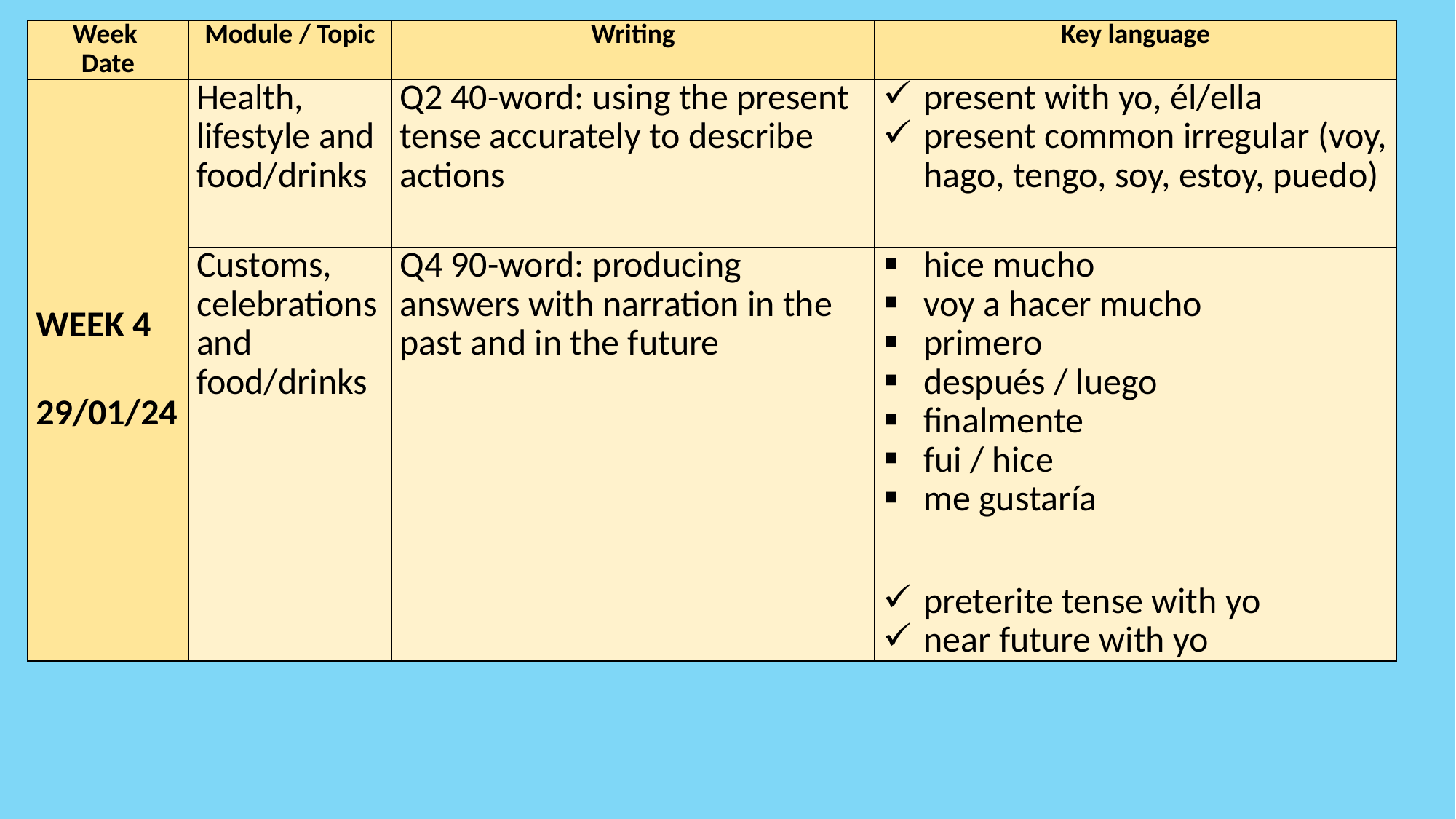

| Week Date | Module / Topic | Writing | Key language |
| --- | --- | --- | --- |
| WEEK 4 29/01/24 | Health, lifestyle and food/drinks | Q2 40-word: using the present tense accurately to describe actions | present with yo, él/ella present common irregular (voy, hago, tengo, soy, estoy, puedo) |
|  | Customs, celebrations and food/drinks | Q4 90-word: producing answers with narration in the past and in the future | hice mucho voy a hacer mucho primero después / luego finalmente fui / hice me gustaría   preterite tense with yo near future with yo |